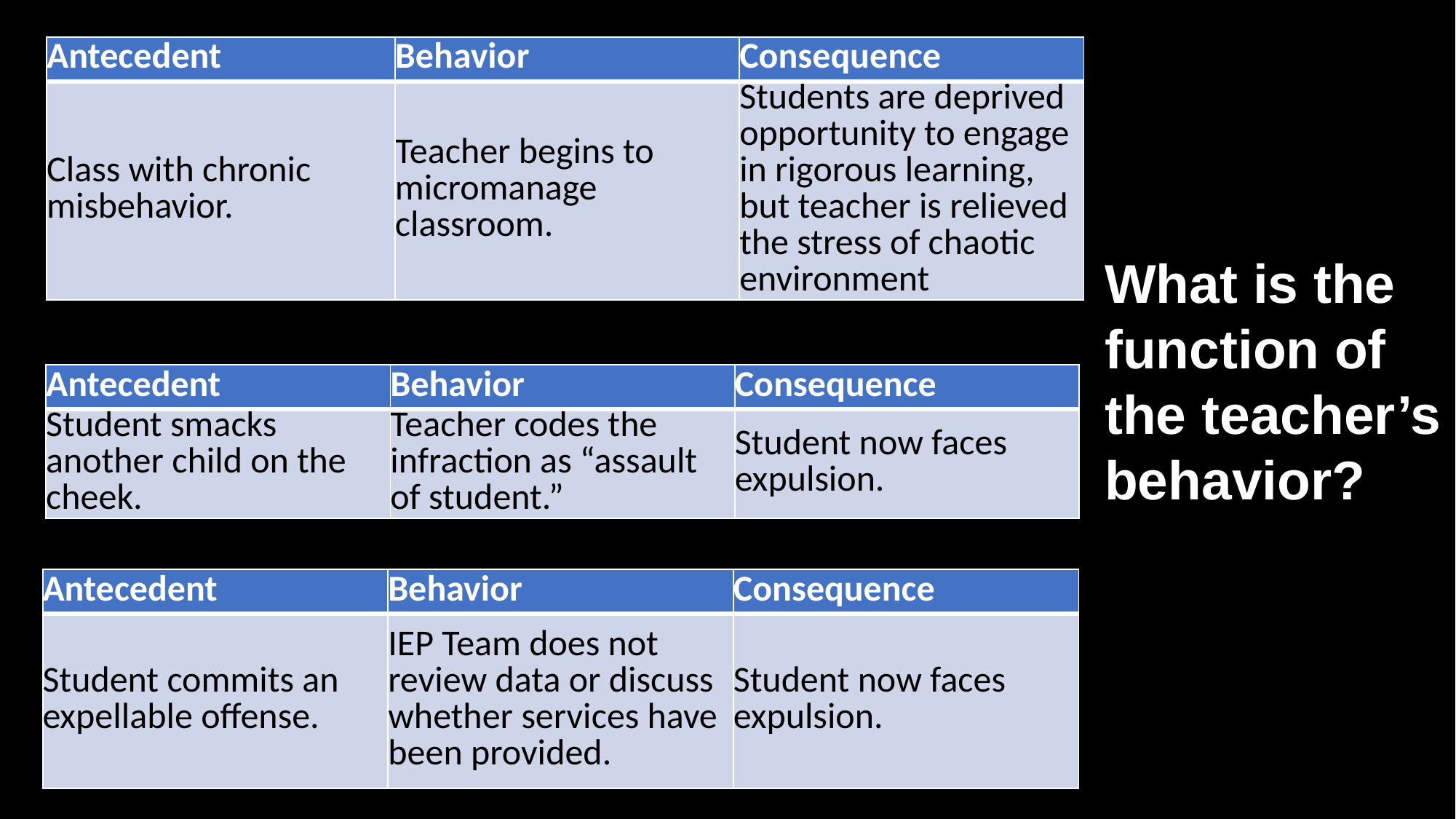

| Antecedent | Behavior | Consequence |
| --- | --- | --- |
| Class with chronic misbehavior. | Teacher begins to micromanage classroom. | Students are deprived opportunity to engage in rigorous learning, but teacher is relieved the stress of chaotic environment |
What is the function of the teacher’s behavior?
| Antecedent | Behavior | Consequence |
| --- | --- | --- |
| Student smacks another child on the cheek. | Teacher codes the infraction as “assault of student.” | Student now faces expulsion. |
| Antecedent | Behavior | Consequence |
| --- | --- | --- |
| Student commits an expellable offense. | IEP Team does not review data or discuss whether services have been provided. | Student now faces expulsion. |